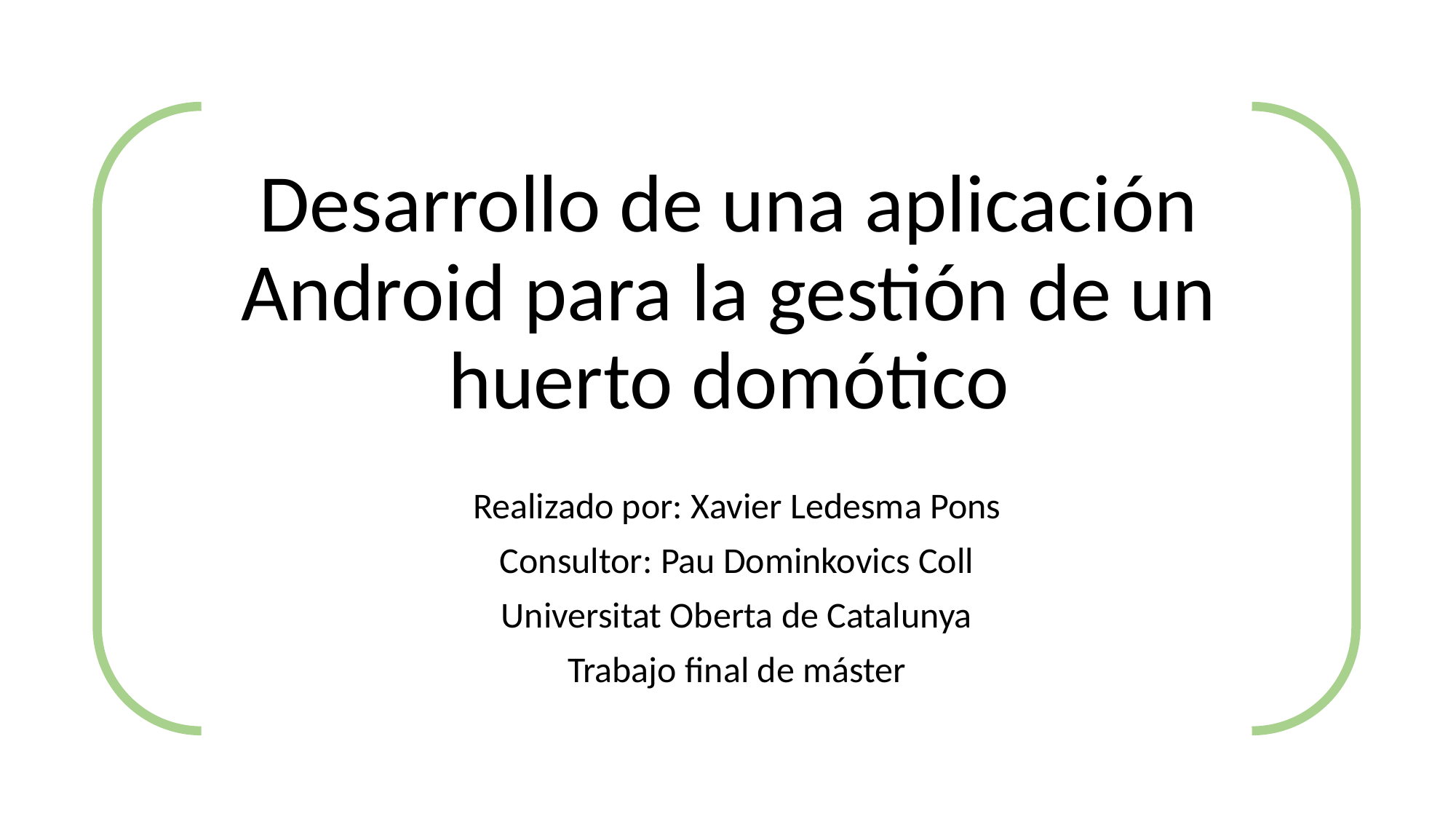

# Desarrollo de una aplicación Android para la gestión de un huerto domótico

Realizado por: Xavier Ledesma Pons
Consultor: Pau Dominkovics Coll
Universitat Oberta de Catalunya
Trabajo final de máster